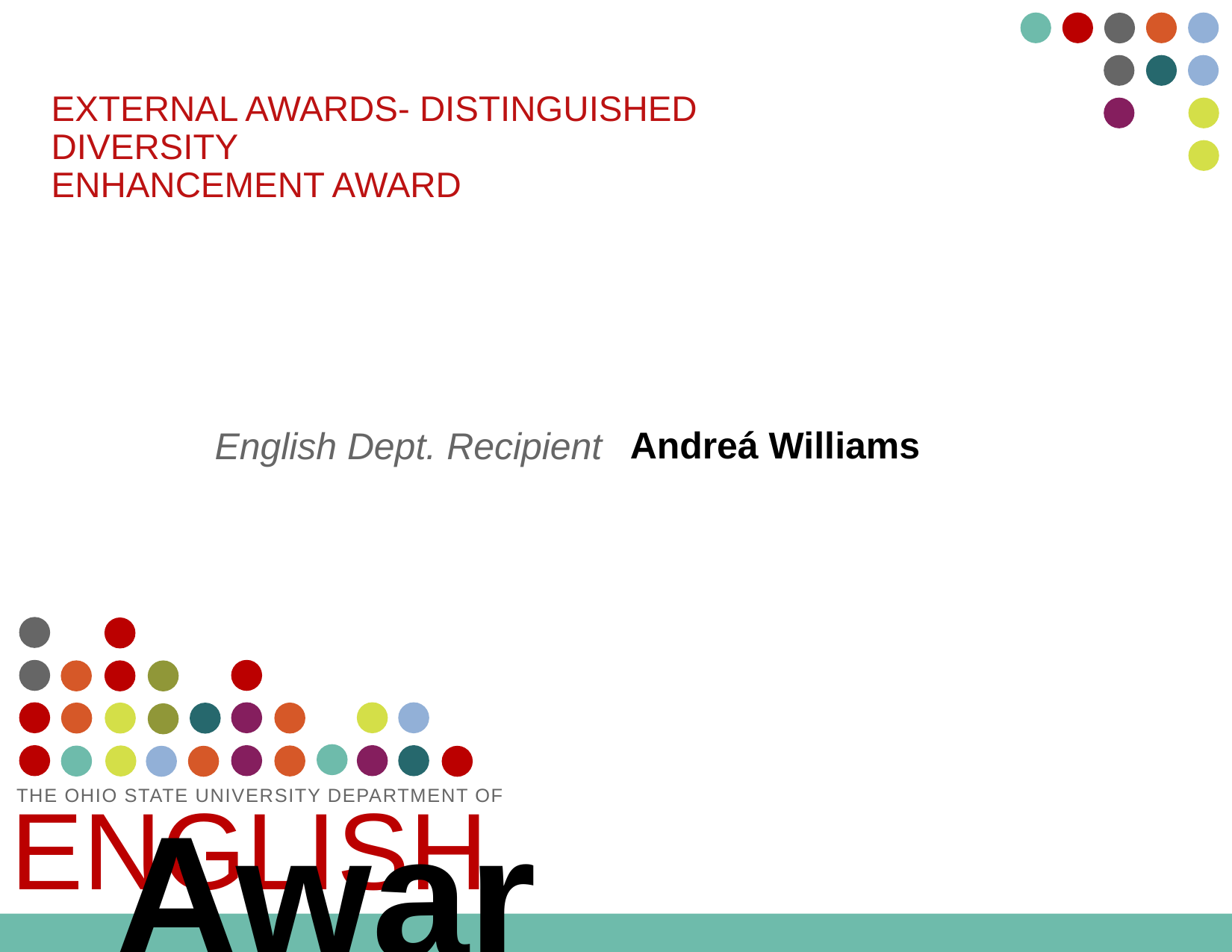

# External awards- Distinguished Diversity Enhancement Award
Andreá Williams
English Dept. Recipient